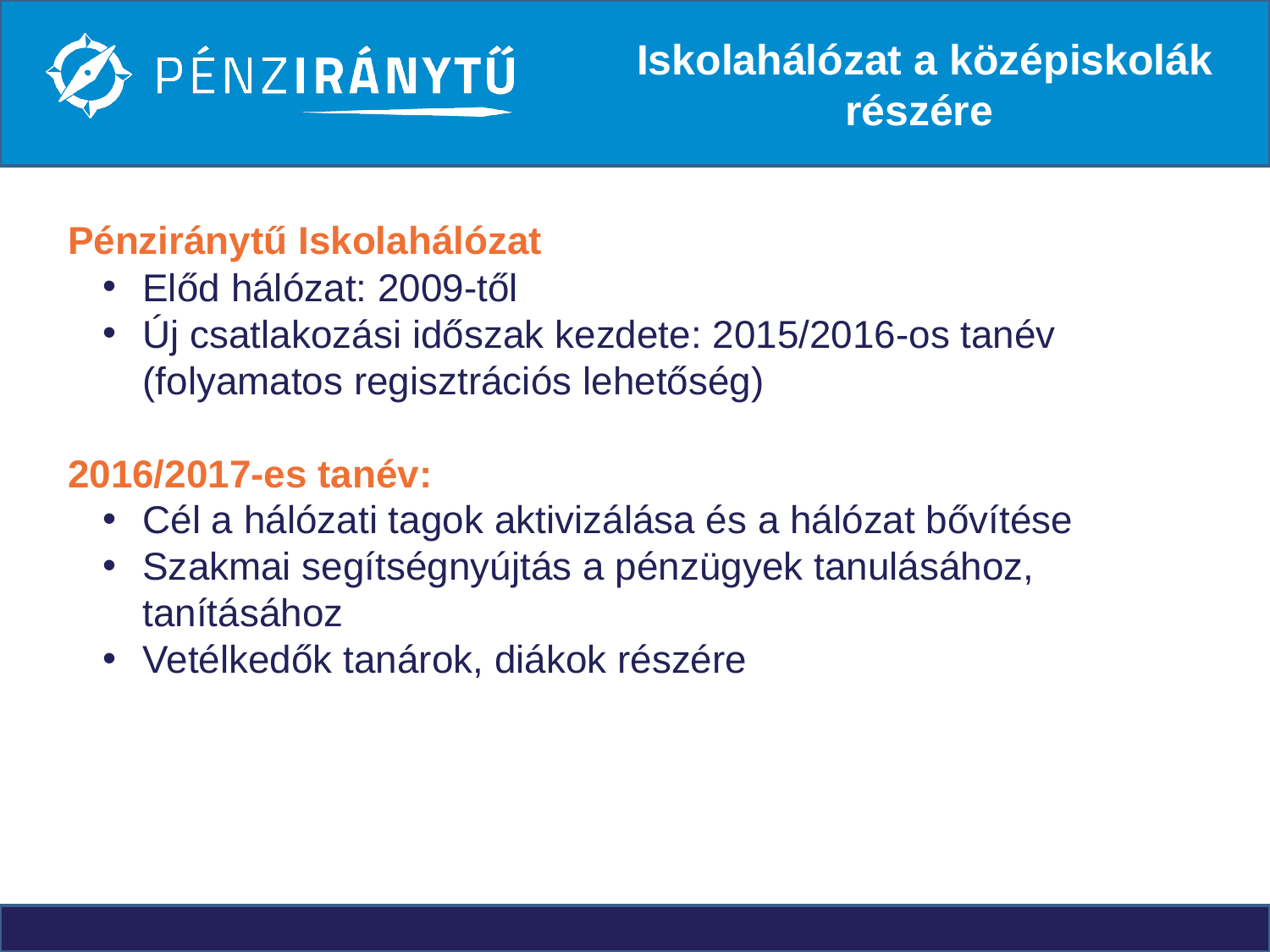

# Iskolahálózat a középiskolák részére
Pénziránytű Iskolahálózat
Előd hálózat: 2009-től
Új csatlakozási időszak kezdete: 2015/2016-os tanév (folyamatos regisztrációs lehetőség)
2016/2017-es tanév:
Cél a hálózati tagok aktivizálása és a hálózat bővítése
Szakmai segítségnyújtás a pénzügyek tanulásához, tanításához
Vetélkedők tanárok, diákok részére